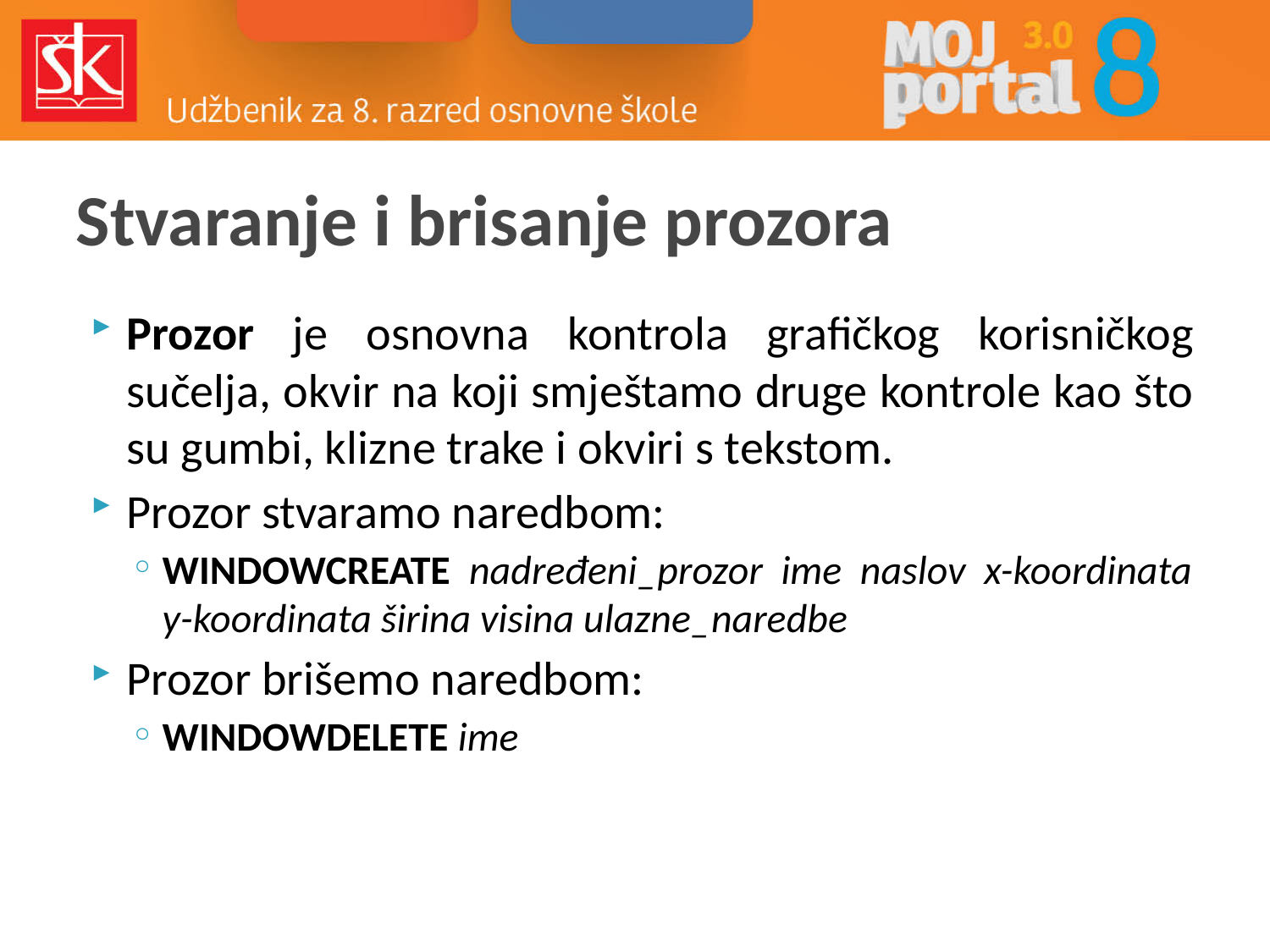

# Stvaranje i brisanje prozora
Prozor je osnovna kontrola grafičkog korisničkog sučelja, okvir na koji smještamo druge kontrole kao što su gumbi, klizne trake i okviri s tekstom.
Prozor stvaramo naredbom:
WINDOWCREATE nadređeni_prozor ime naslov x-koordinata y-koordinata širina visina ulazne_naredbe
Prozor brišemo naredbom:
WINDOWDELETE ime